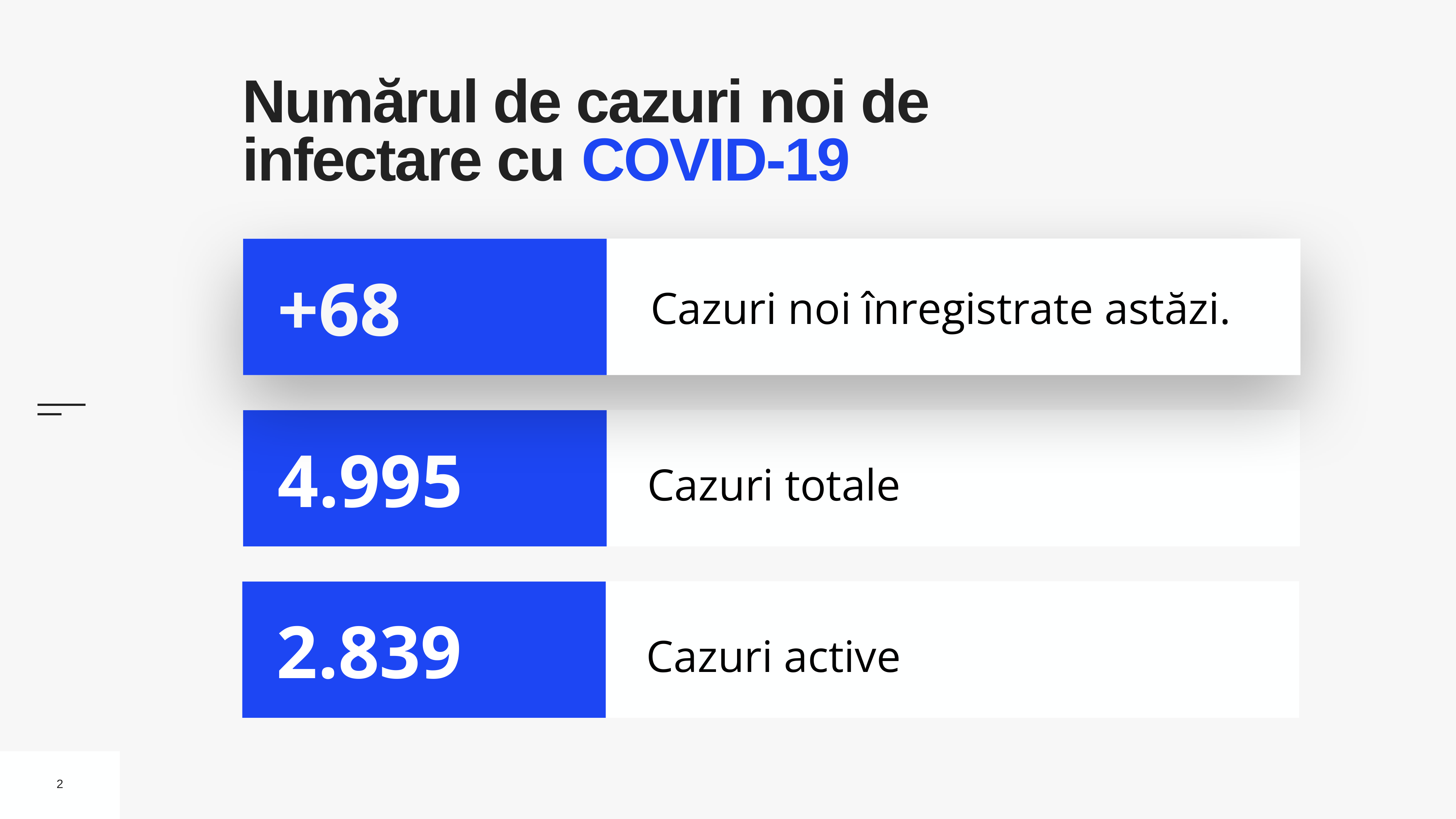

# Numărul de cazuri noi de
infectare cu COVID-19

Cazuri noi înregistrate astăzi.

+68

Cazuri totale

4.995

Cazuri active

2.839
2